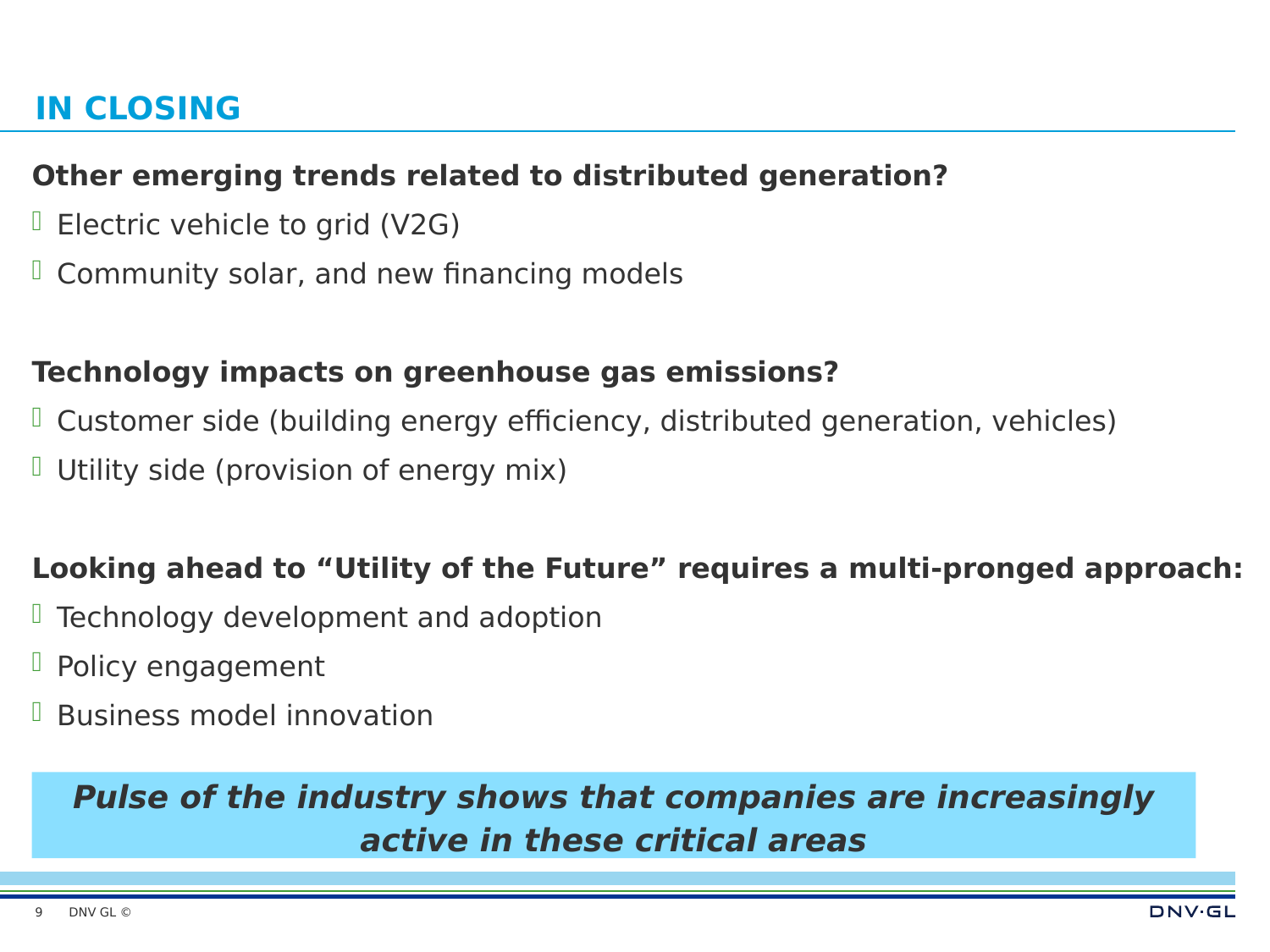

# IN CLOSING
Other emerging trends related to distributed generation?
Electric vehicle to grid (V2G)
Community solar, and new financing models

Technology impacts on greenhouse gas emissions?
Customer side (building energy efficiency, distributed generation, vehicles)
Utility side (provision of energy mix)

Looking ahead to “Utility of the Future” requires a multi-pronged approach:
Technology development and adoption
Policy engagement
Business model innovation

Pulse of the industry shows that companies are increasingly active in these critical areas
9